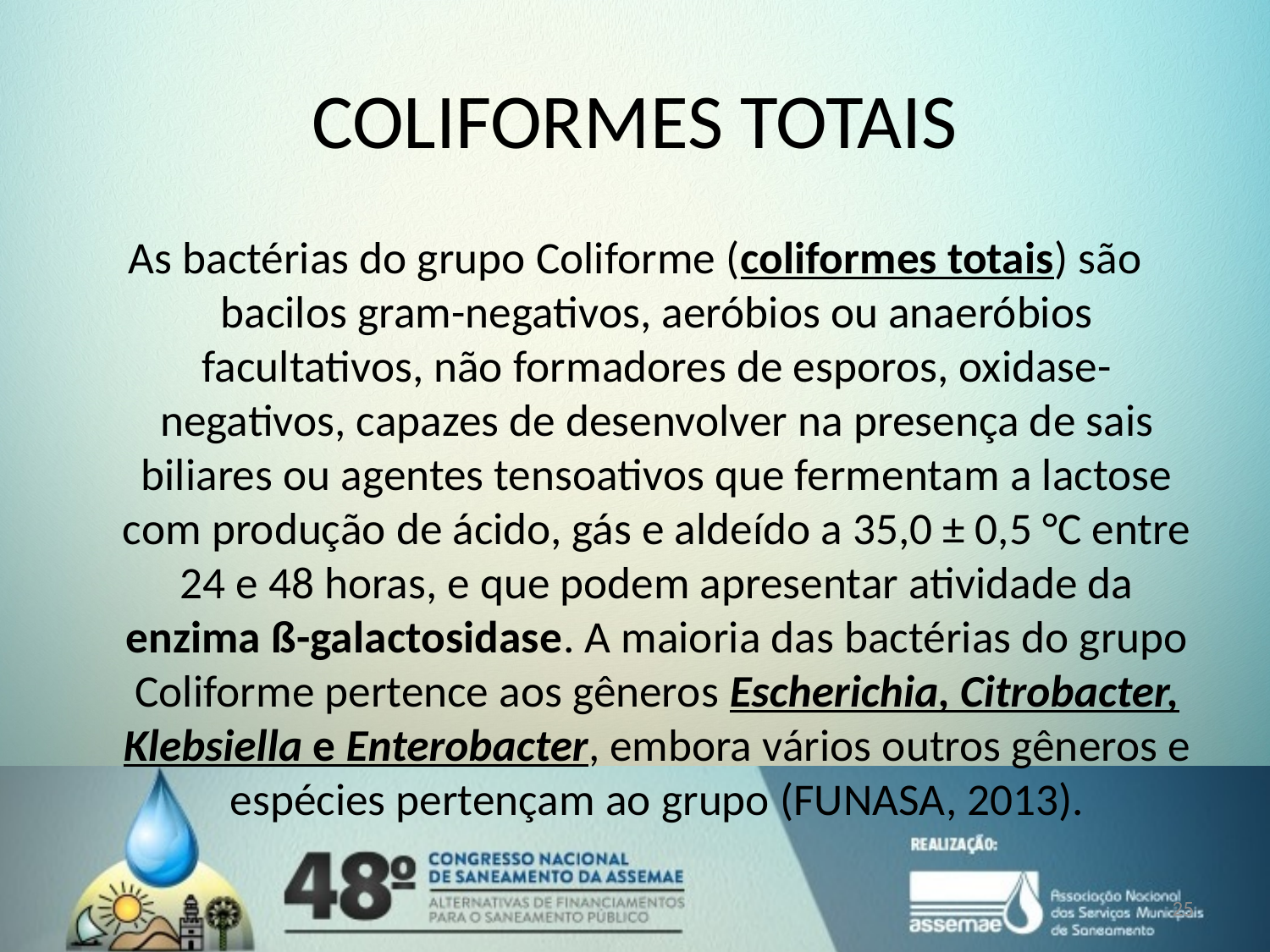

# COLIFORMES TOTAIS
As bactérias do grupo Coliforme (coliformes totais) são bacilos gram-negativos, aeróbios ou anaeróbios facultativos, não formadores de esporos, oxidase-negativos, capazes de desenvolver na presença de sais biliares ou agentes tensoativos que fermentam a lactose com produção de ácido, gás e aldeído a 35,0 ± 0,5 °C entre 24 e 48 horas, e que podem apresentar atividade da enzima ß-galactosidase. A maioria das bactérias do grupo Coliforme pertence aos gêneros Escherichia, Citrobacter, Klebsiella e Enterobacter, embora vários outros gêneros e espécies pertençam ao grupo (FUNASA, 2013).

25